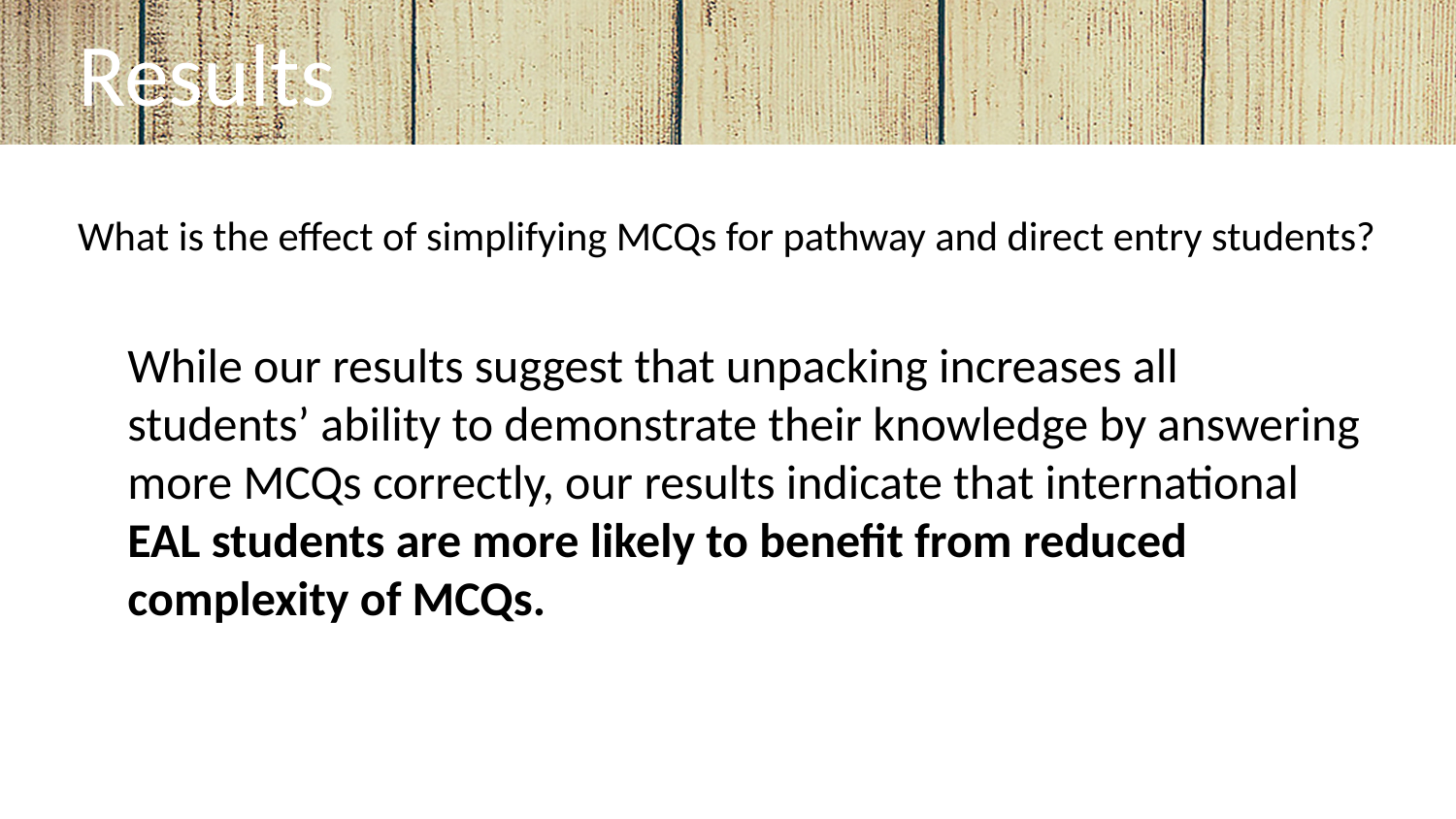

# Results
What is the effect of simplifying MCQs for pathway and direct entry students?
While our results suggest that unpacking increases all students’ ability to demonstrate their knowledge by answering more MCQs correctly, our results indicate that international EAL students are more likely to benefit from reduced complexity of MCQs.